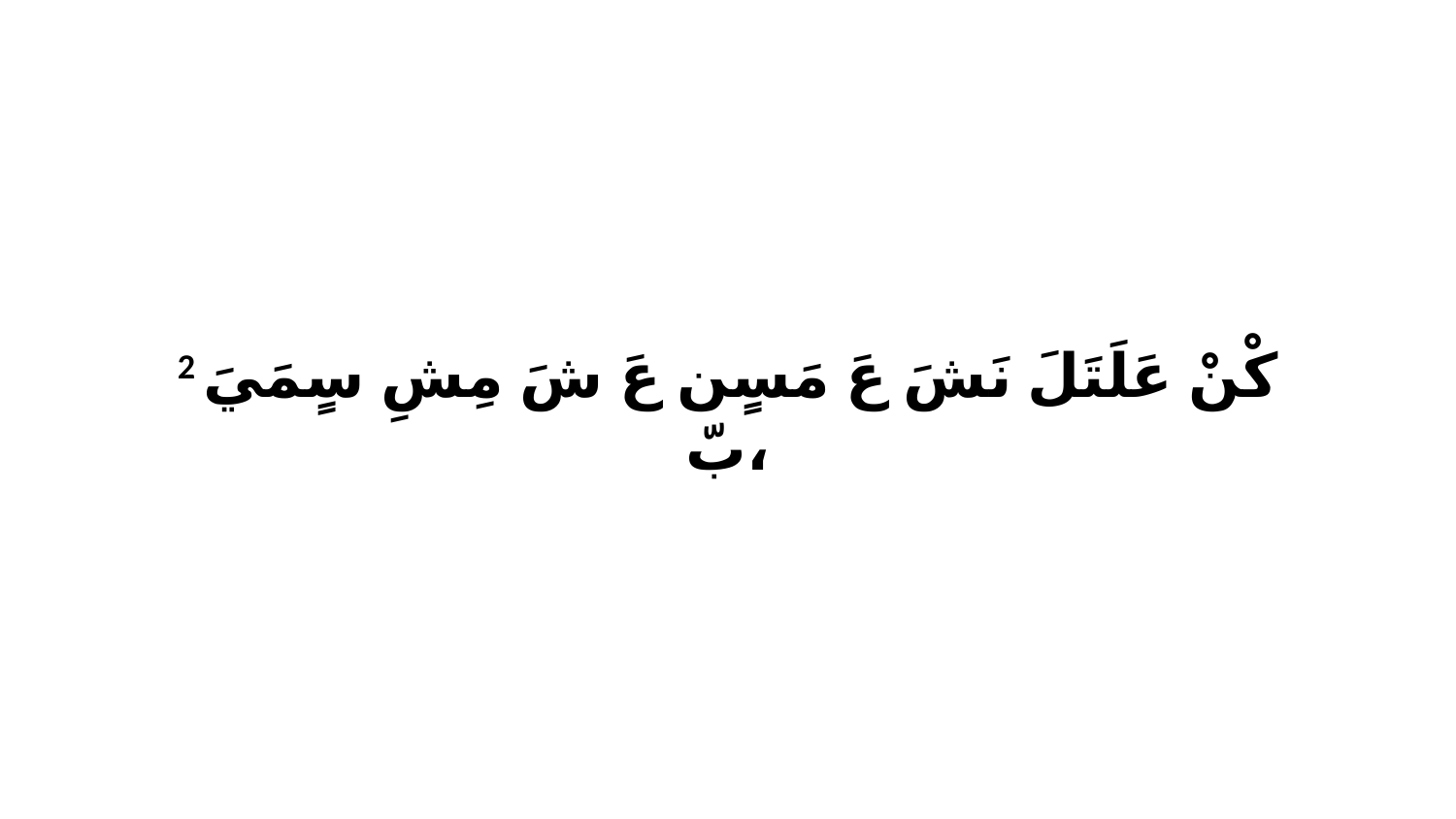

2 كْنْ عَلَتَلَ نَشَ عَ مَسٍن عَ شَ مِشِ سٍمَيَ بّ،